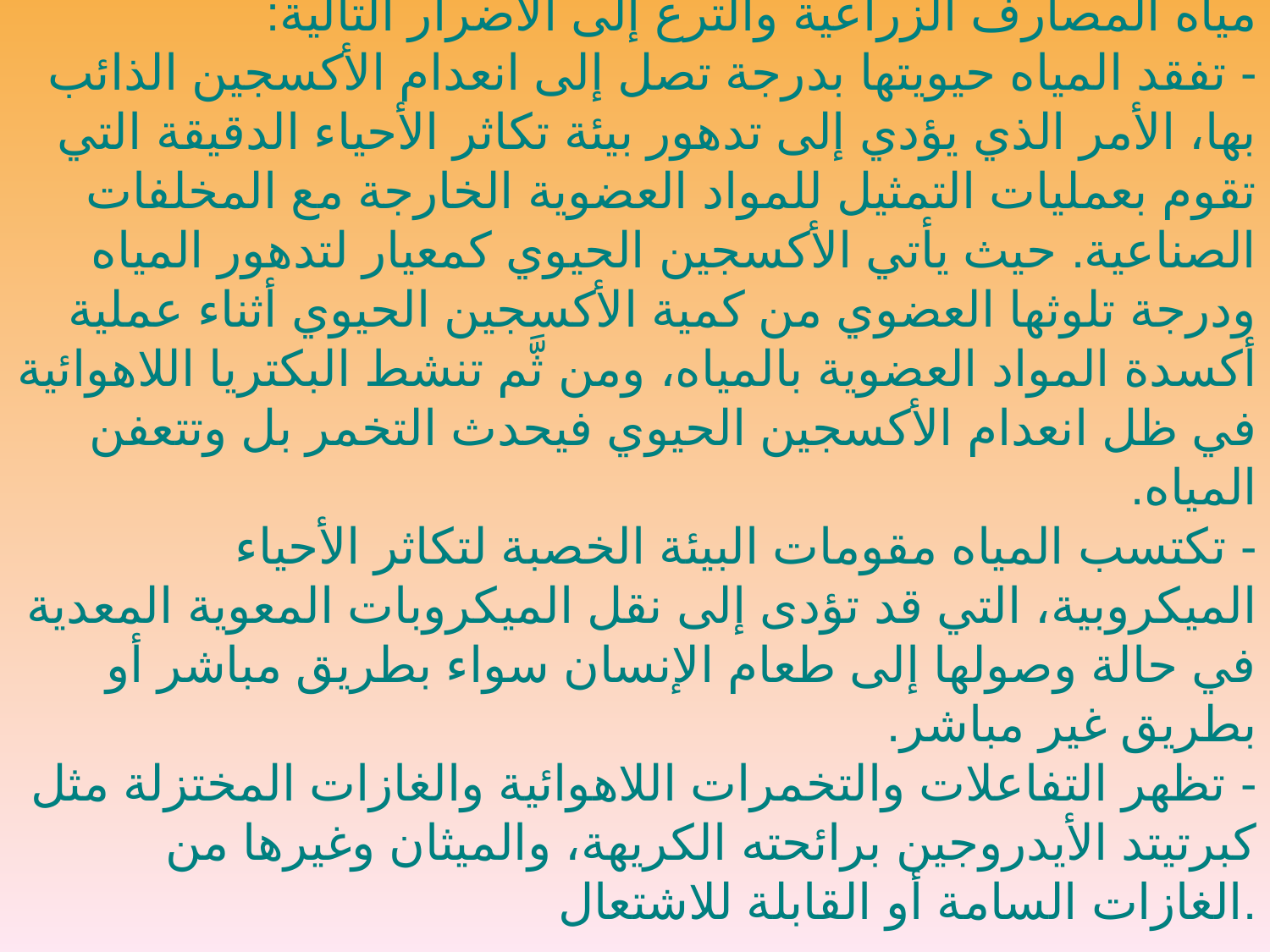

ويؤدى تخلص المصانع من مخلفاتها السائلة بدون معالجة في مياه المصارف الزراعية والترع إلى الأضرار التالية:
- تفقد المياه حيويتها بدرجة تصل إلى انعدام الأكسجين الذائب بها، الأمر الذي يؤدي إلى تدهور بيئة تكاثر الأحياء الدقيقة التي تقوم بعمليات التمثيل للمواد العضوية الخارجة مع المخلفات الصناعية. حيث يأتي الأكسجين الحيوي كمعيار لتدهور المياه ودرجة تلوثها العضوي من كمية الأكسجين الحيوي أثناء عملية أكسدة المواد العضوية بالمياه، ومن ثَّم تنشط البكتريا اللاهوائية في ظل انعدام الأكسجين الحيوي فيحدث التخمر بل وتتعفن المياه.
- تكتسب المياه مقومات البيئة الخصبة لتكاثر الأحياء الميكروبية، التي قد تؤدى إلى نقل الميكروبات المعوية المعدية في حالة وصولها إلى طعام الإنسان سواء بطريق مباشر أو بطريق غير مباشر.
- تظهر التفاعلات والتخمرات اللاهوائية والغازات المختزلة مثل كبرتيتد الأيدروجين برائحته الكريهة، والميثان وغيرها من الغازات السامة أو القابلة للاشتعال.